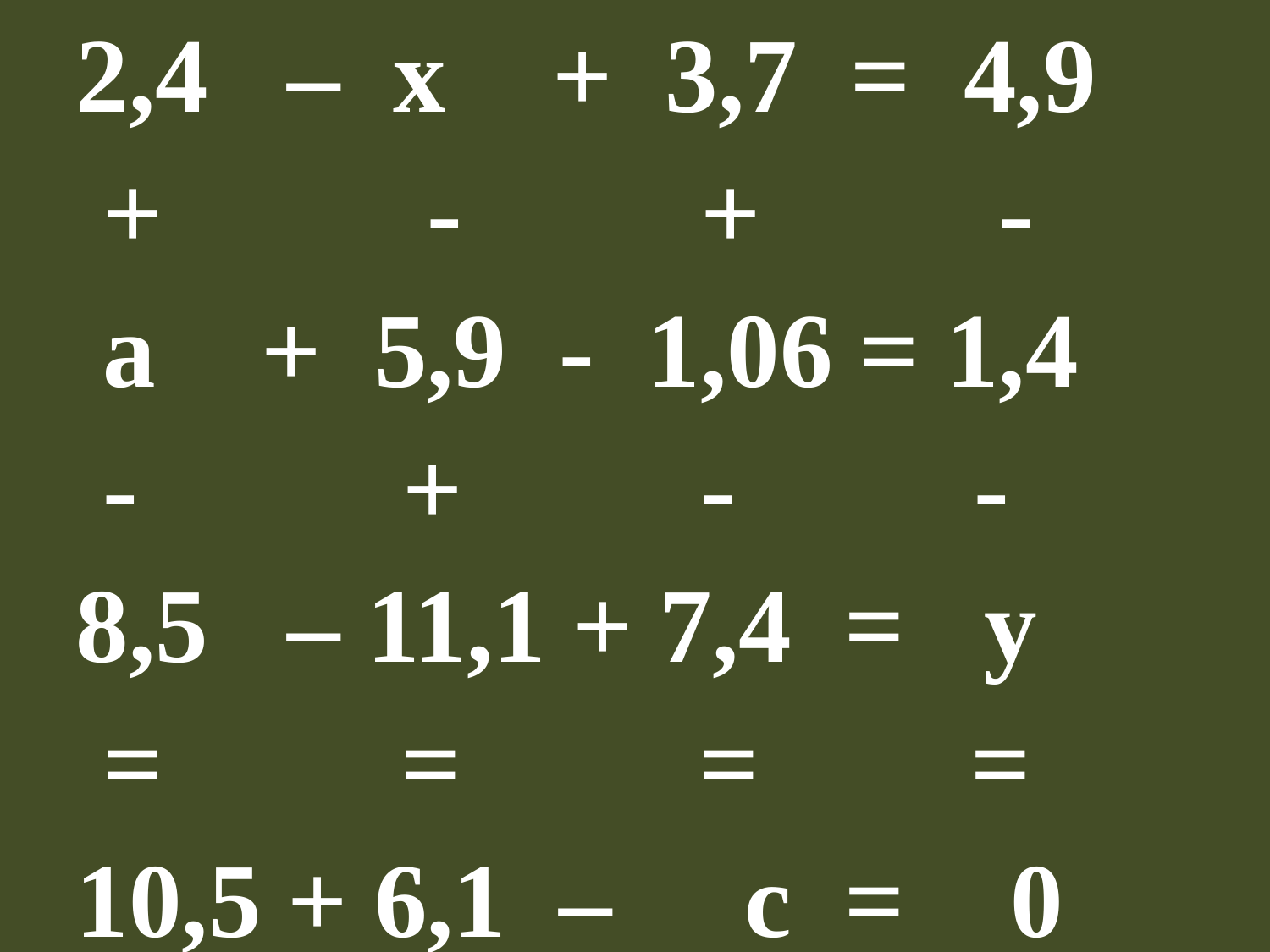

2,4   –  х    +  3,7  =  4,9
 +          -         +         -
 а    +  5,9  -  1,06 = 1,4
 -          +         -         -
8,5   – 11,1 + 7,4  =   у
 =         =         =        =
10,5 + 6,1  –     с  =    0